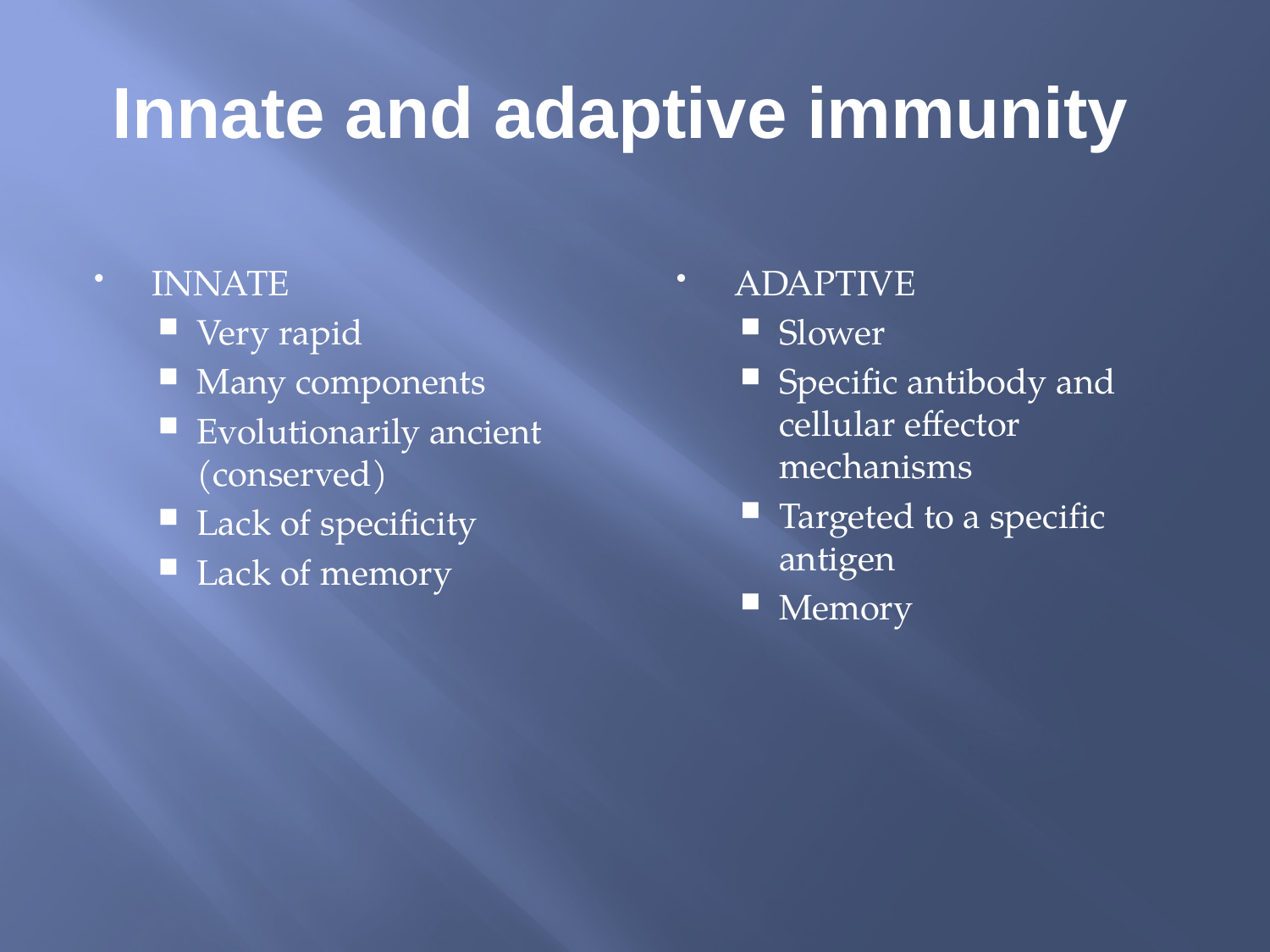

# Innate and adaptive immunity
INNATE
Very rapid
Many components
Evolutionarily ancient (conserved)
Lack of specificity
Lack of memory
ADAPTIVE
Slower
Specific antibody and cellular effector mechanisms
Targeted to a specific antigen
Memory